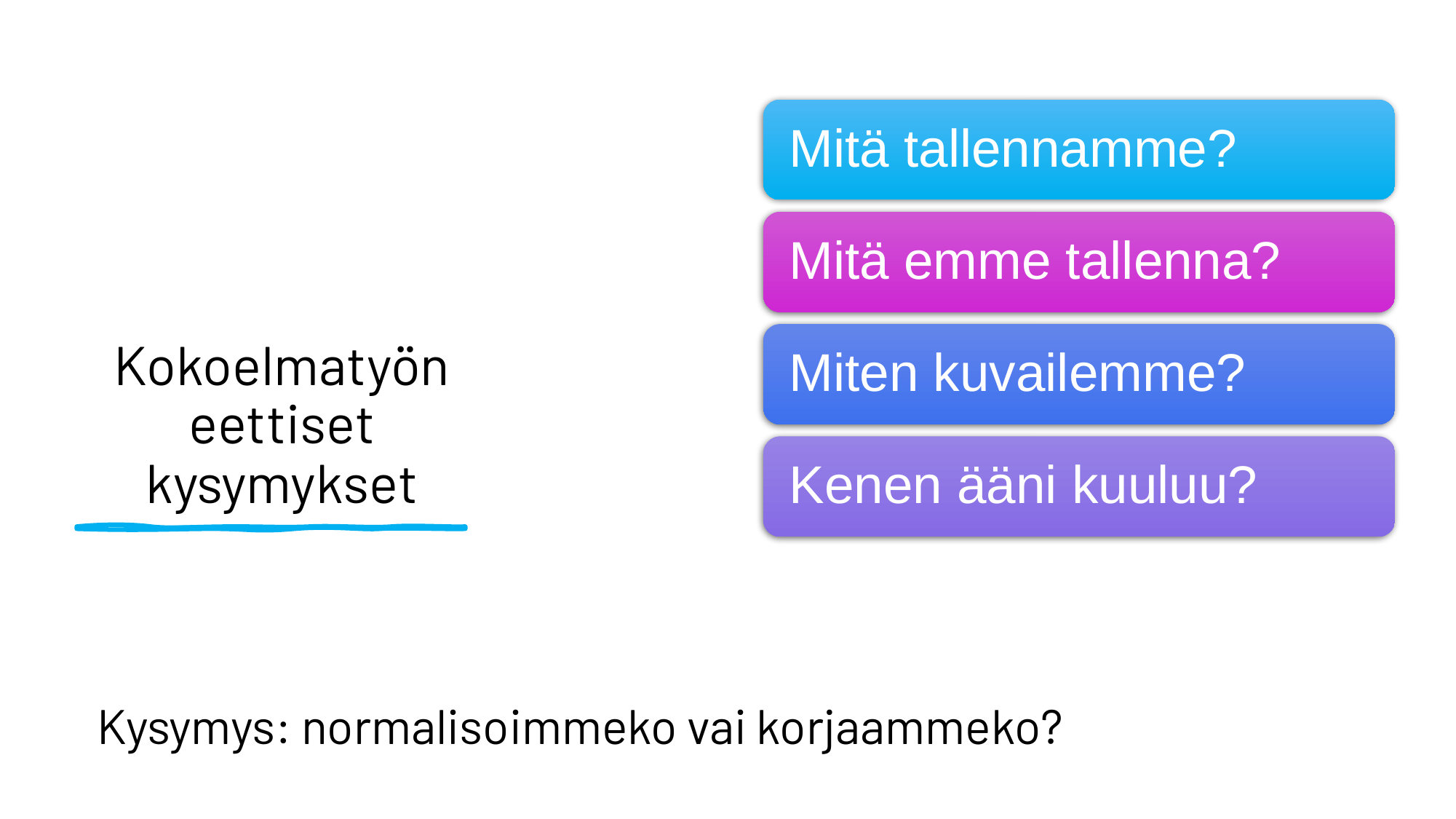

Mitä tallennamme?
Mitä emme tallenna?
Miten kuvailemme?
Kenen ääni kuuluu?
# Kokoelmatyön eettiset kysymykset

Kysymys: normalisoimmeko vai korjaammeko?